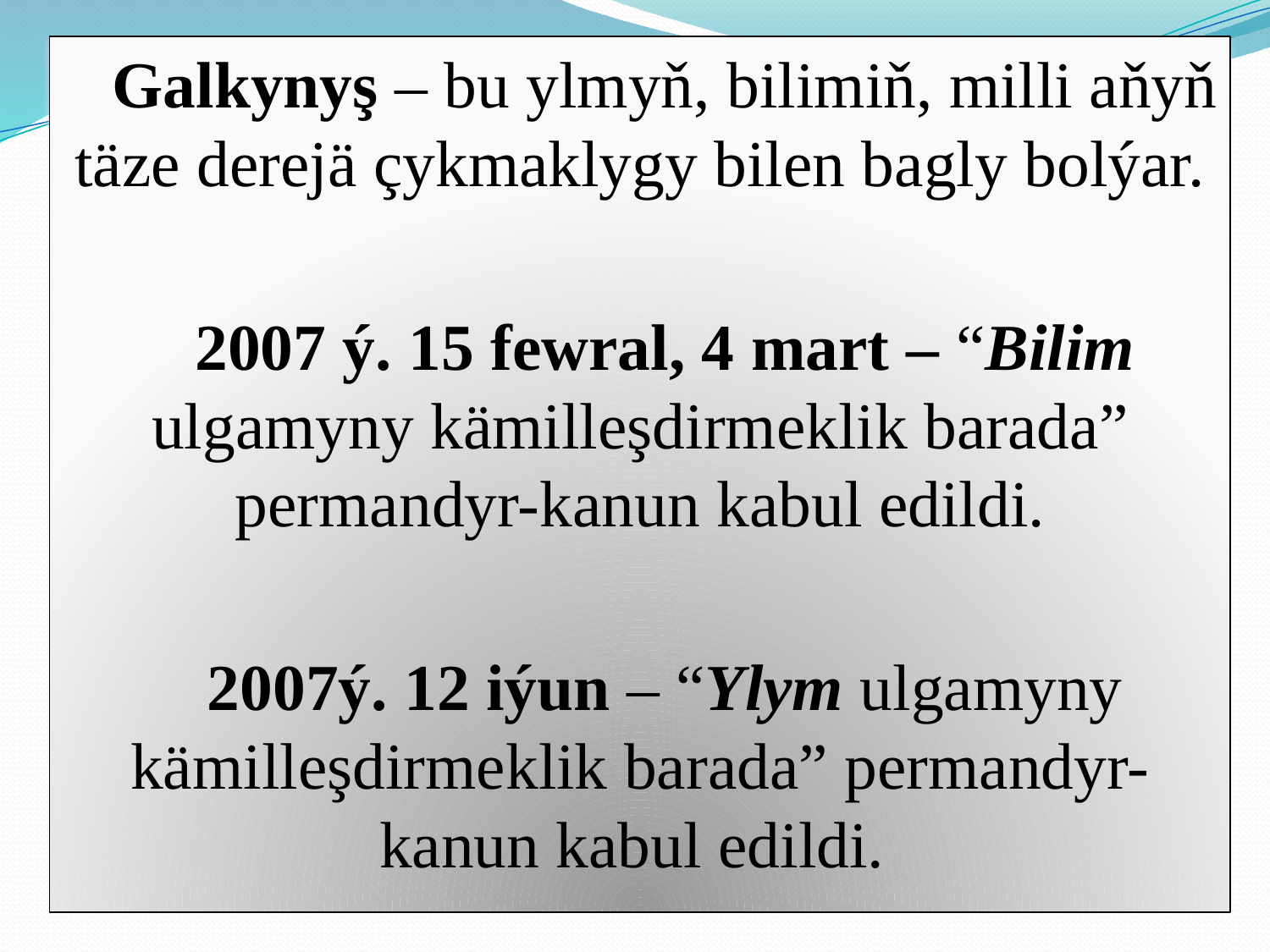

Galkynyş – bu ylmyň, bilimiň, milli aňyň täze derejä çykmaklygy bilen bagly bolýar.

2007 ý. 15 fewral, 4 mart – “Bilim ulgamyny kämilleşdirmeklik barada” permandyr-kanun kabul edildi.

2007ý. 12 iýun – “Ylym ulgamyny kämilleşdirmeklik barada” permandyr-kanun kabul edildi.